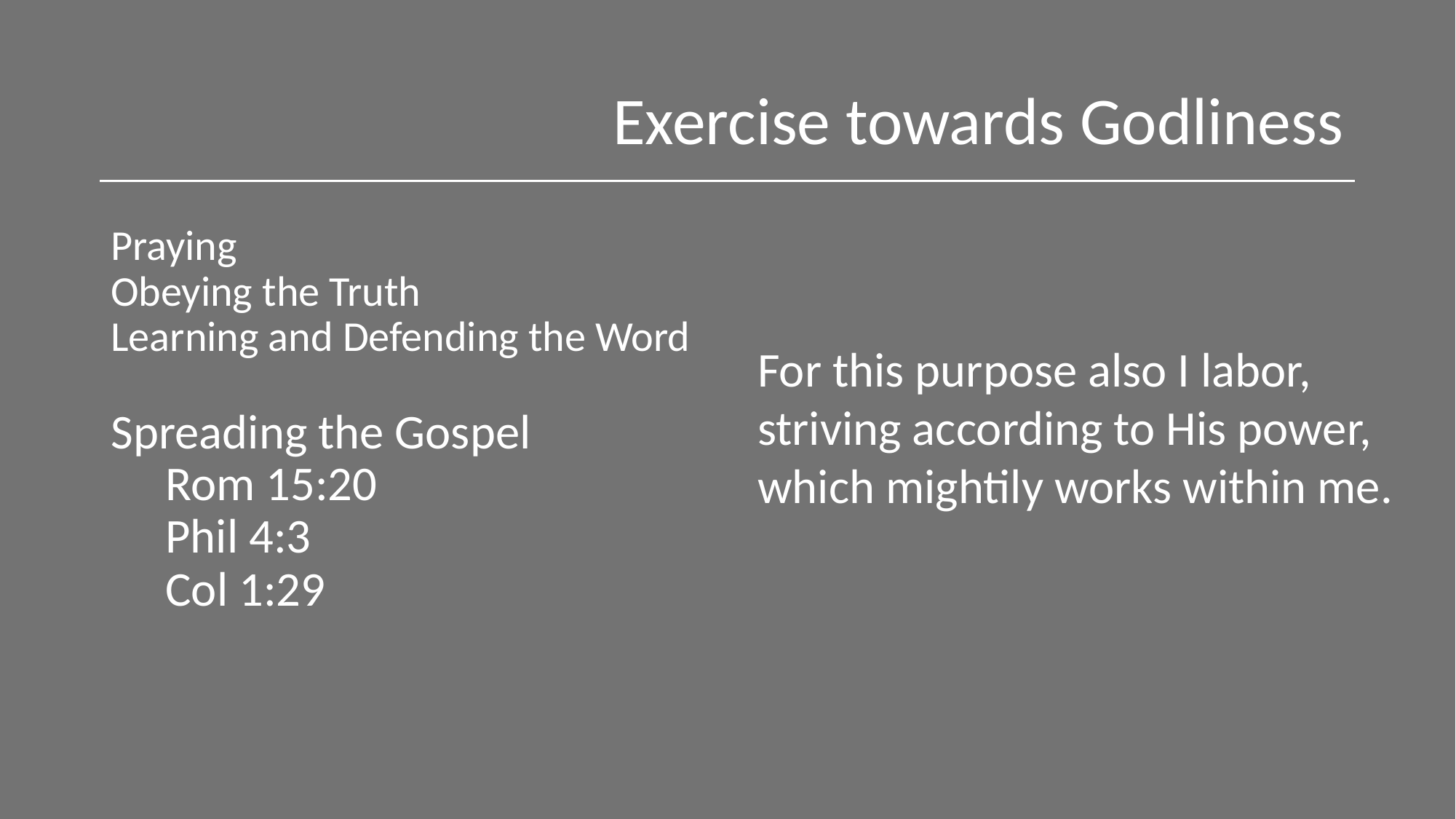

# Exercise towards Godliness
Praying
Obeying the Truth
Learning and Defending the Word

Spreading the Gospel
Rom 15:20
Phil 4:3
Col 1:29
For this purpose also I labor, striving according to His power, which mightily works within me.